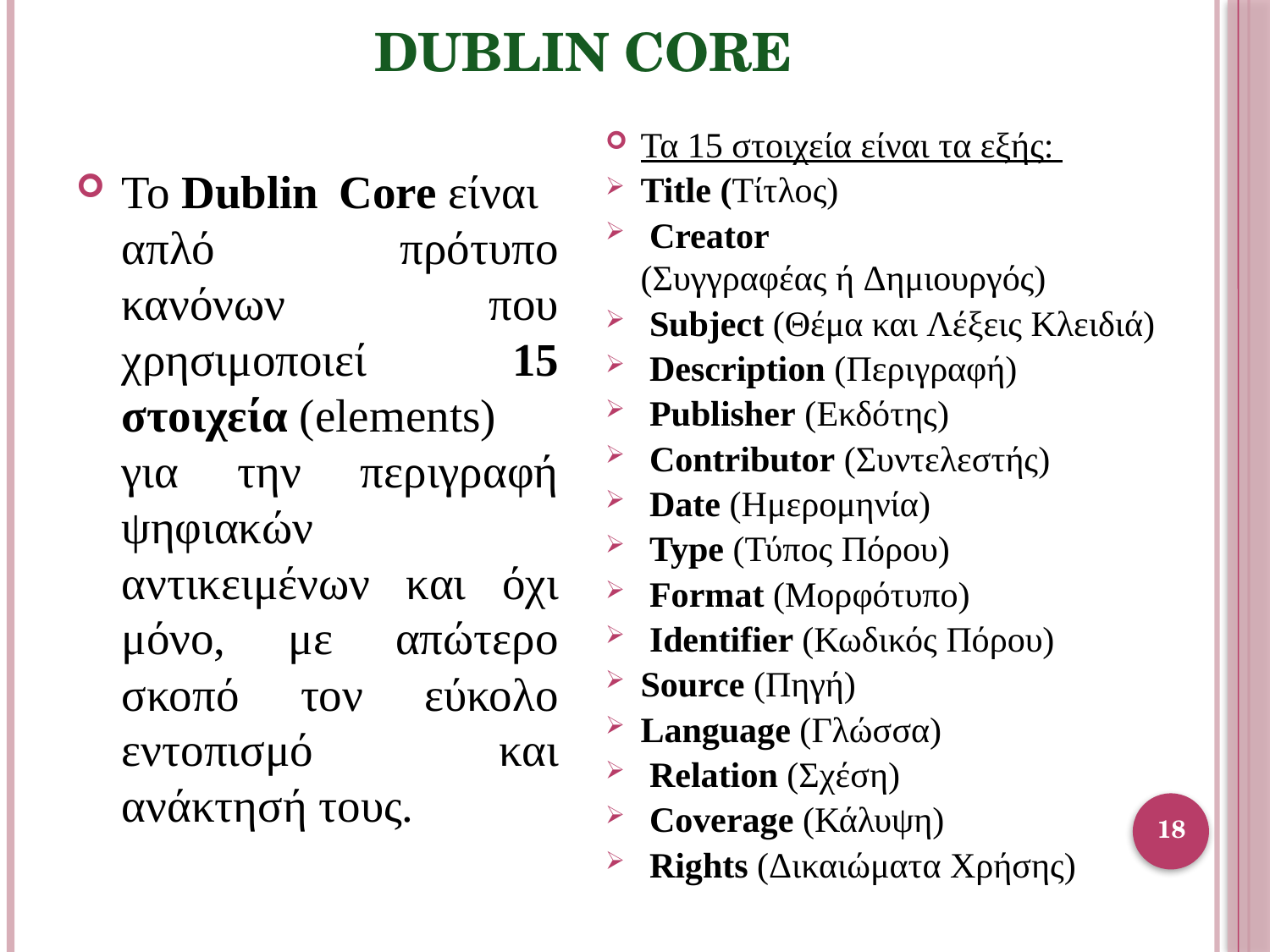

# Dublin Core
Τα 15 στοιχεία είναι τα εξής:
Title (Τίτλος)
 Creator (Συγγραφέας ή Δημιουργός)
 Subject (Θέμα και Λέξεις Κλειδιά)
 Description (Περιγραφή)
 Publisher (Εκδότης)
 Contributor (Συντελεστής)
 Date (Ημερομηνία)
 Type (Τύπος Πόρου)
 Format (Μορφότυπο)
 Identifier (Κωδικός Πόρου)
Source (Πηγή)
Language (Γλώσσα)
 Relation (Σχέση)
 Coverage (Κάλυψη)
 Rights (Δικαιώματα Χρήσης)

Το Dublin Core είναι  απλό πρότυπο κανόνων που χρησιμοποιεί  15 στοιχεία (elements) για την περιγραφή ψηφιακών αντικειμένων και όχι μόνο, με απώτερο σκοπό τον εύκολο εντοπισμό και ανάκτησή τους.

18